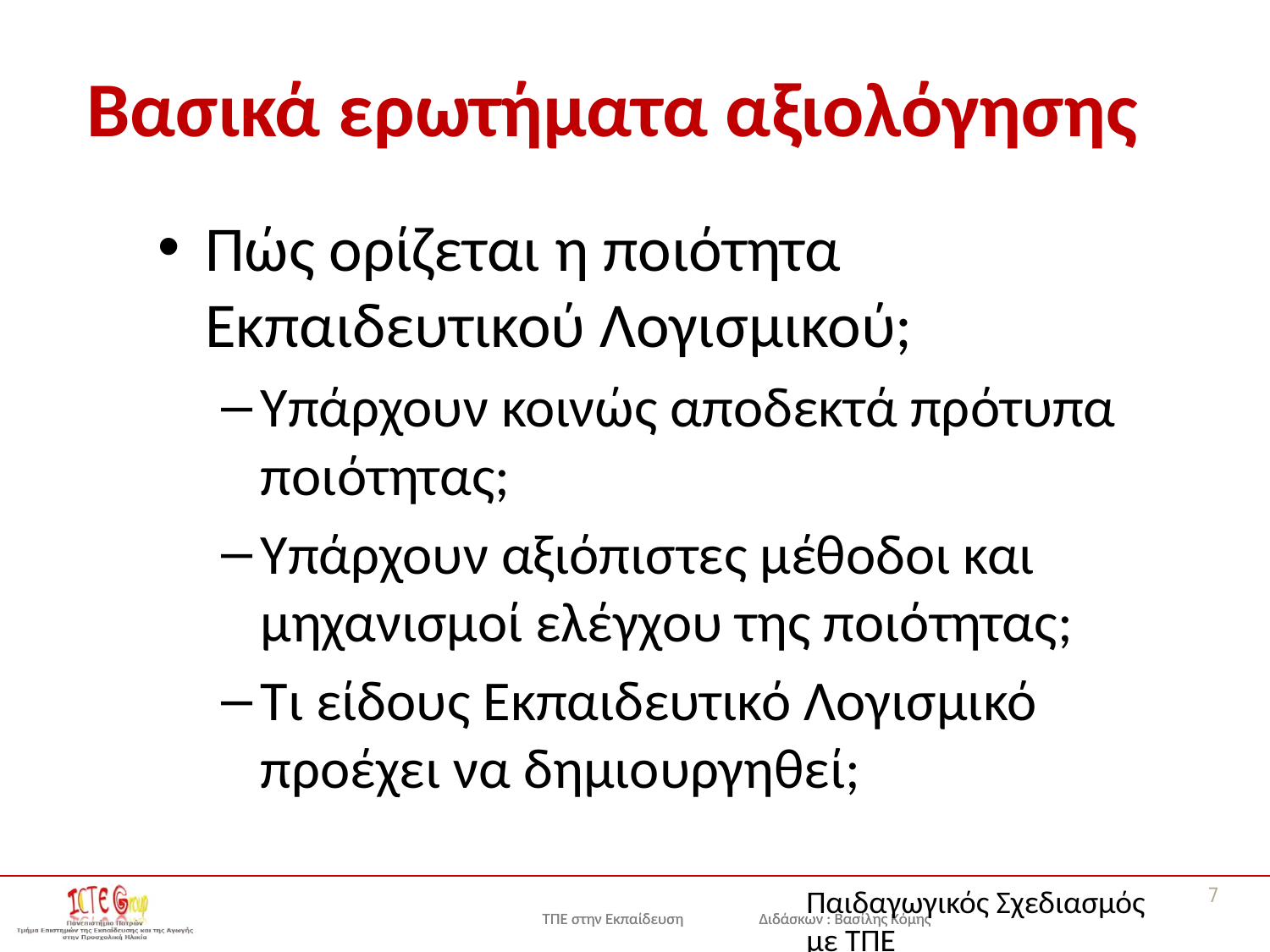

# Βασικά ερωτήματα αξιολόγησης
Πώς ορίζεται η ποιότητα Εκπαιδευτικού Λογισμικού;
Υπάρχουν κοινώς αποδεκτά πρότυπα ποιότητας;
Υπάρχουν αξιόπιστες μέθοδοι και μηχανισμοί ελέγχου της ποιότητας;
Τι είδους Εκπαιδευτικό Λογισμικό προέχει να δημιουργηθεί;

Παιδαγωγικός Σχεδιασμός με ΤΠΕ
7